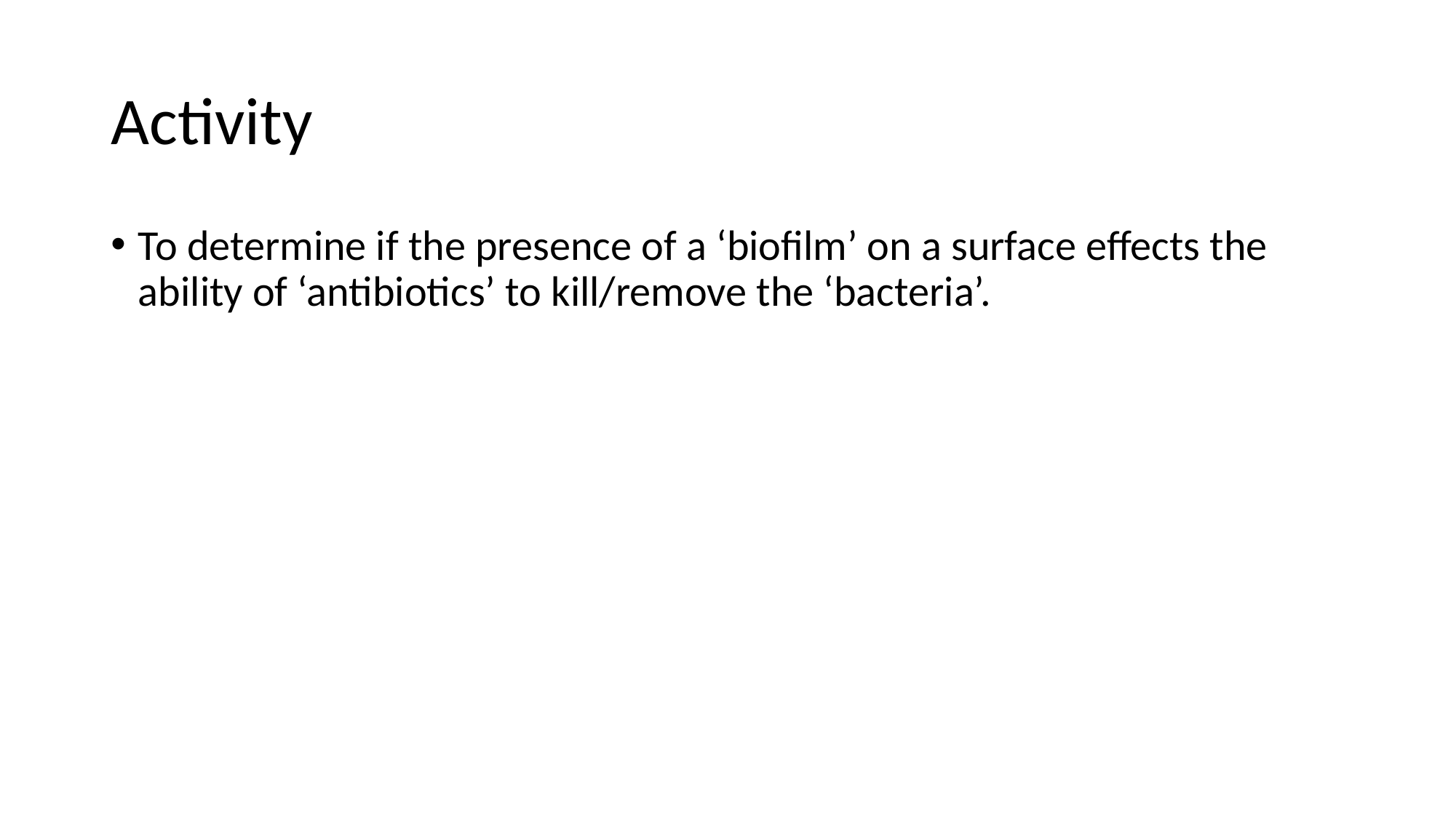

# Activity
To determine if the presence of a ‘biofilm’ on a surface effects the ability of ‘antibiotics’ to kill/remove the ‘bacteria’.